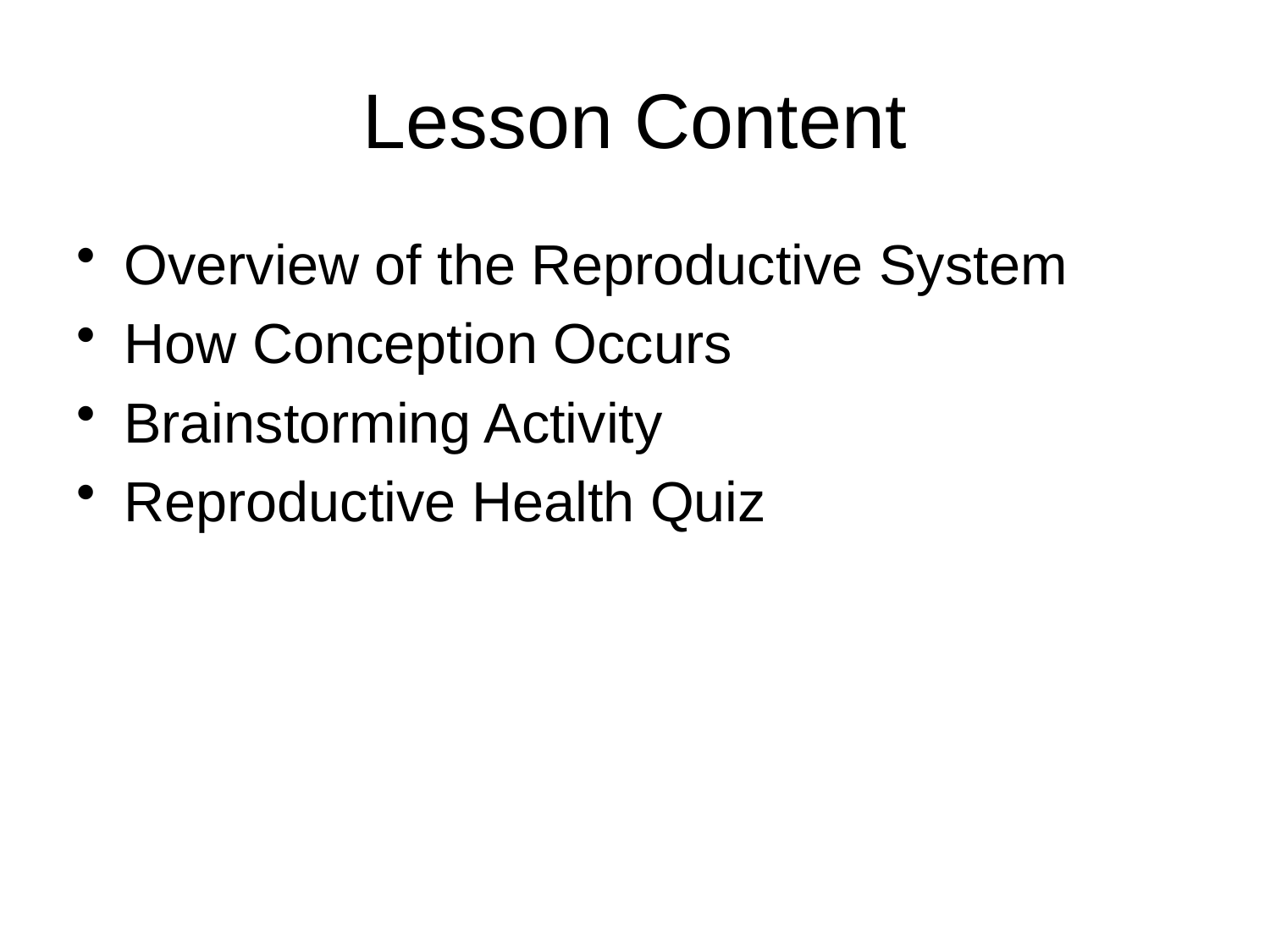

# Lesson Content
Overview of the Reproductive System
How Conception Occurs
Brainstorming Activity
Reproductive Health Quiz